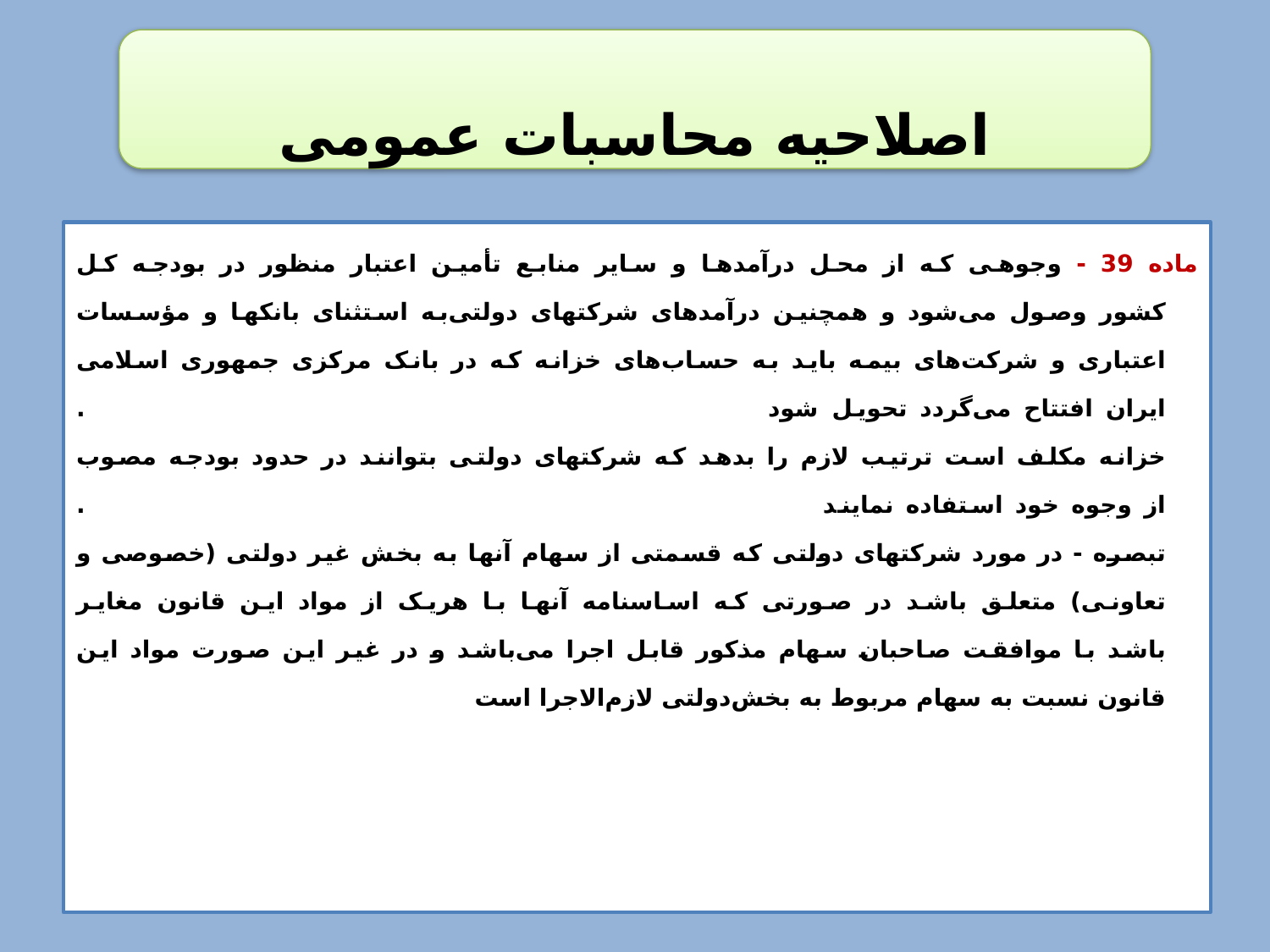

اصلاحیه محاسبات عمومی
‌ماده 39 - وجوهی که از محل درآمدها و سایر منابع تأمین اعتبار منظور در بودجه کل
کشور وصول می‌شود و همچنین درآمدهای شرکتهای دولتی‌به استثنای بانکها و مؤسسات
اعتباری و شرکت‌های بیمه باید به حساب‌های خزانه که در بانک مرکزی جمهوری اسلامی
ایران افتتاح می‌گردد تحویل ‌شود                                                      .
‌خزانه مکلف است ترتیب لازم را بدهد که شرکتهای دولتی بتوانند در حدود بودجه مصوب
از وجوه خود استفاده نمایند                                                             .
‌تبصره - در مورد شرکتهای دولتی که قسمتی از سهام آنها به بخش غیر دولتی (‌خصوصی و
تعاونی) متعلق باشد در صورتی که اساسنامه آنها با هر‌یک از مواد این قانون مغایر
باشد با موافقت صاحبان سهام مذکور قابل اجرا می‌باشد و در غیر این صورت مواد این
قانون نسبت به سهام مربوط به بخش‌دولتی لازم‌الاجرا است